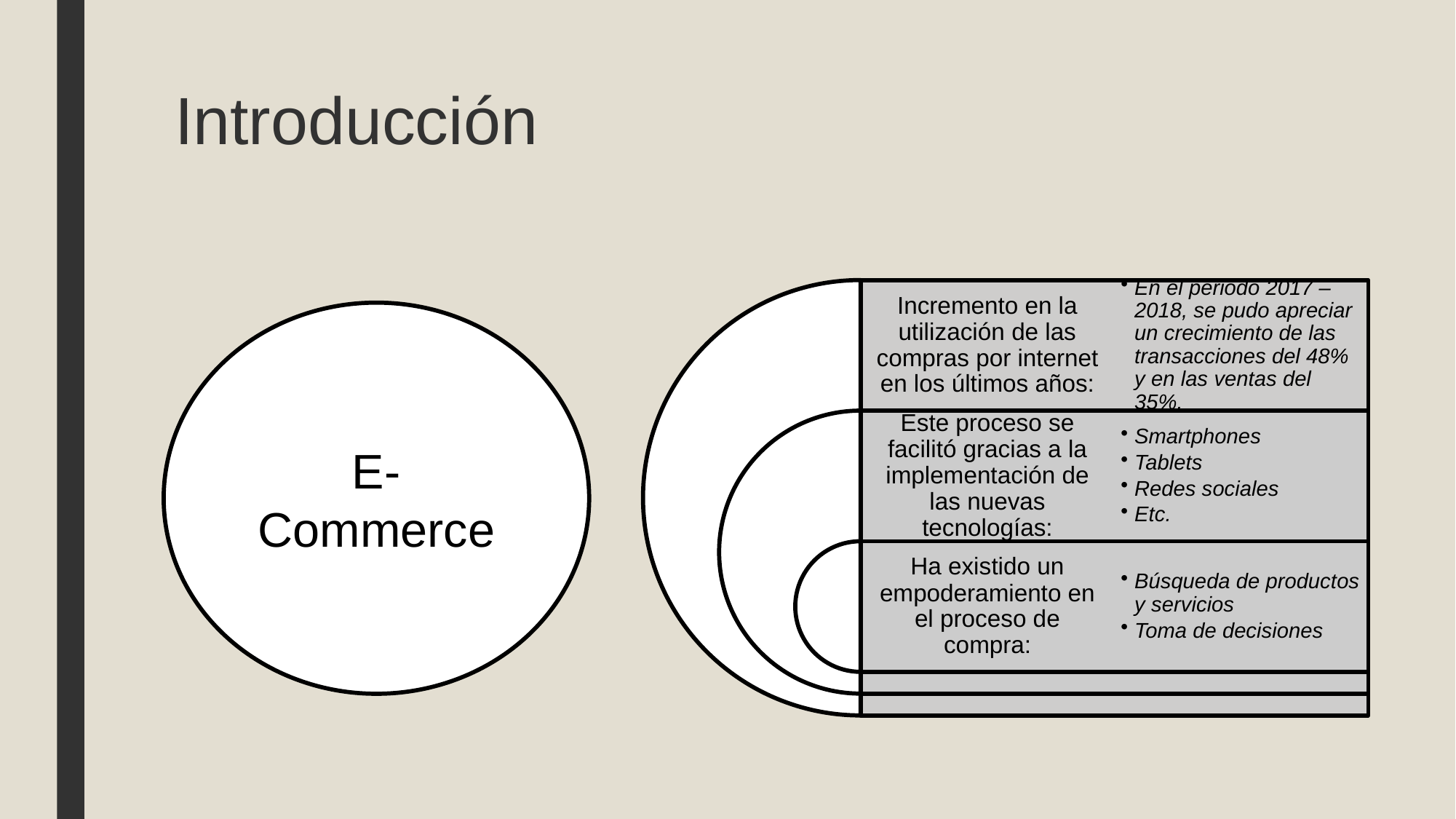

# Introducción
Incremento en la utilización de las compras por internet en los últimos años:
Este proceso se facilitó gracias a la implementación de las nuevas tecnologías:
Ha existido un empoderamiento en el proceso de compra:
En el periodo 2017 – 2018, se pudo apreciar un crecimiento de las transacciones del 48% y en las ventas del 35%.
Smartphones
Tablets
Redes sociales
Etc.
Búsqueda de productos y servicios
Toma de decisiones
E-Commerce